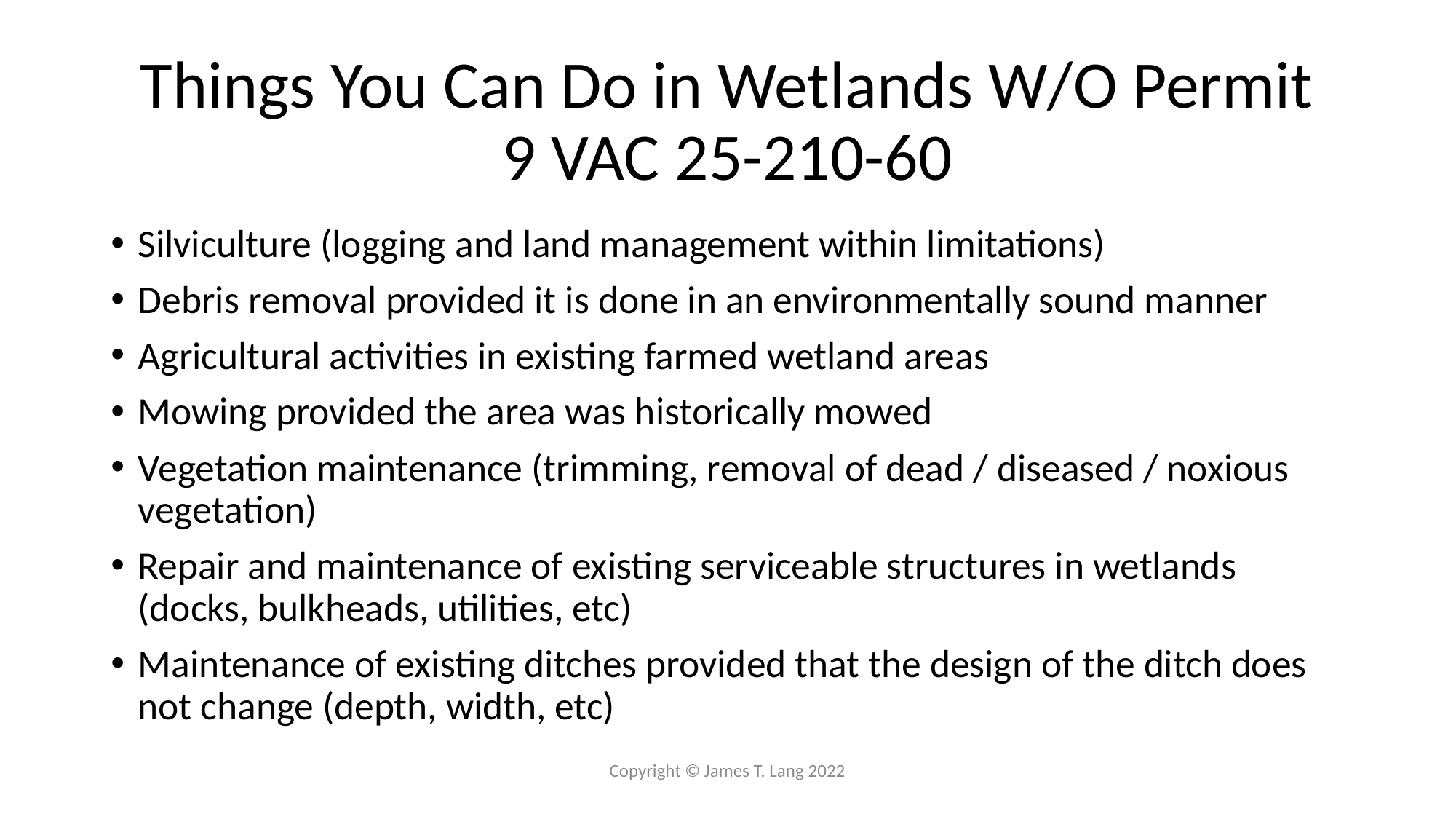

# Things You Can Do in Wetlands W/O Permit 9 VAC 25-210-60
Silviculture (logging and land management within limitations)
Debris removal provided it is done in an environmentally sound manner
Agricultural activities in existing farmed wetland areas
Mowing provided the area was historically mowed
Vegetation maintenance (trimming, removal of dead / diseased / noxious vegetation)
Repair and maintenance of existing serviceable structures in wetlands (docks, bulkheads, utilities, etc)
Maintenance of existing ditches provided that the design of the ditch does not change (depth, width, etc)

Copyright © James T. Lang 2022